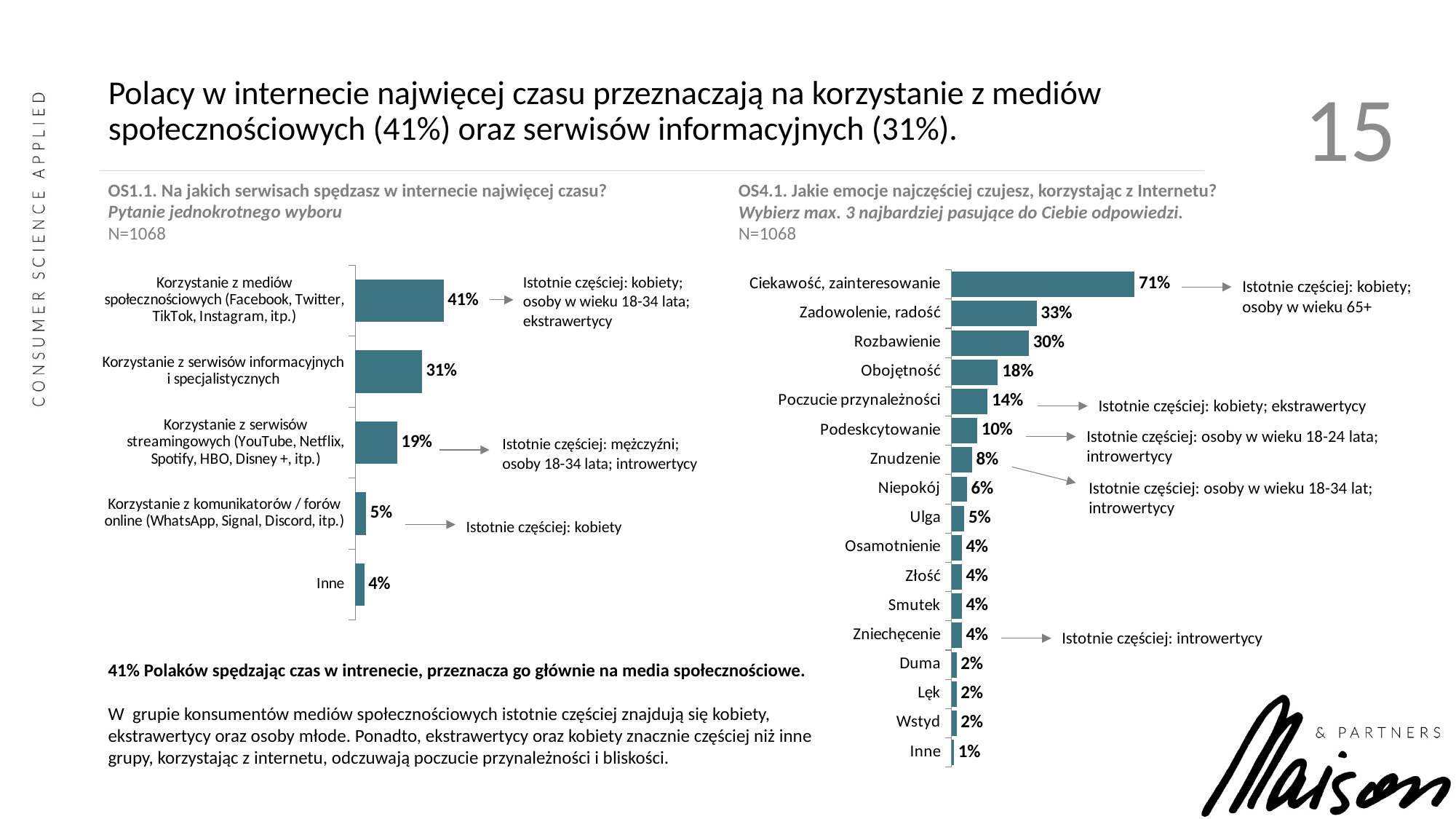

# Polacy w internecie najwięcej czasu przeznaczają na korzystanie z mediów społecznościowych (41%) oraz serwisów informacyjnych (31%).
15
OS1.1. Na jakich serwisach spędzasz w internecie najwięcej czasu?
Pytanie jednokrotnego wyboru
N=1068
OS4.1. Jakie emocje najczęściej czujesz, korzystając z Internetu?
Wybierz max. 3 najbardziej pasujące do Ciebie odpowiedzi.
N=1068

### Chart

| Category |  |
|---|---|
| Korzystanie z mediów społecznościowych (Facebook, Twitter, TikTok, Instagram, itp.) | 0.40636704119850187 |
| Korzystanie z serwisów informacyjnych i specjalistycznych | 0.30711610486891383 |
| Korzystanie z serwisów streamingowych (YouTube, Netflix, Spotify, HBO, Disney +, itp.) | 0.19382022471910113 |
| Korzystanie z komunikatorów / forów online (WhatsApp, Signal, Discord, itp.) | 0.05056179775280898 |
| Inne | 0.04213483146067416 |

### Chart

| Category |  |
|---|---|
| Ciekawość, zainteresowanie | 0.71 |
| Zadowolenie, radość | 0.33 |
| Rozbawienie | 0.3 |
| Obojętność | 0.18 |
| Poczucie przynależności | 0.14 |
| Podeskcytowanie | 0.1 |
| Znudzenie | 0.08 |
| Niepokój | 0.06 |
| Ulga | 0.05 |
| Osamotnienie | 0.04 |
| Złość | 0.04 |
| Smutek | 0.04 |
| Zniechęcenie | 0.04 |
| Duma | 0.02 |
| Lęk | 0.02 |
| Wstyd | 0.02 |
| Inne | 0.01 |
Istotnie częściej: kobiety;
osoby w wieku 18-34 lata;
ekstrawertycy
Istotnie częściej: kobiety;
osoby w wieku 65+
Istotnie częściej: kobiety; ekstrawertycy
Istotnie częściej: osoby w wieku 18-24 lata; introwertycy
Istotnie częściej: mężczyźni;
osoby 18-34 lata; introwertycy
Istotnie częściej: osoby w wieku 18-34 lat; introwertycy
Istotnie częściej: kobiety
Istotnie częściej: introwertycy
41% Polaków spędzając czas w intrenecie, przeznacza go głównie na media społecznościowe.

W  grupie konsumentów mediów społecznościowych istotnie częściej znajdują się kobiety, ekstrawertycy oraz osoby młode. Ponadto, ekstrawertycy oraz kobiety znacznie częściej niż inne grupy, korzystając z internetu, odczuwają poczucie przynależności i bliskości.